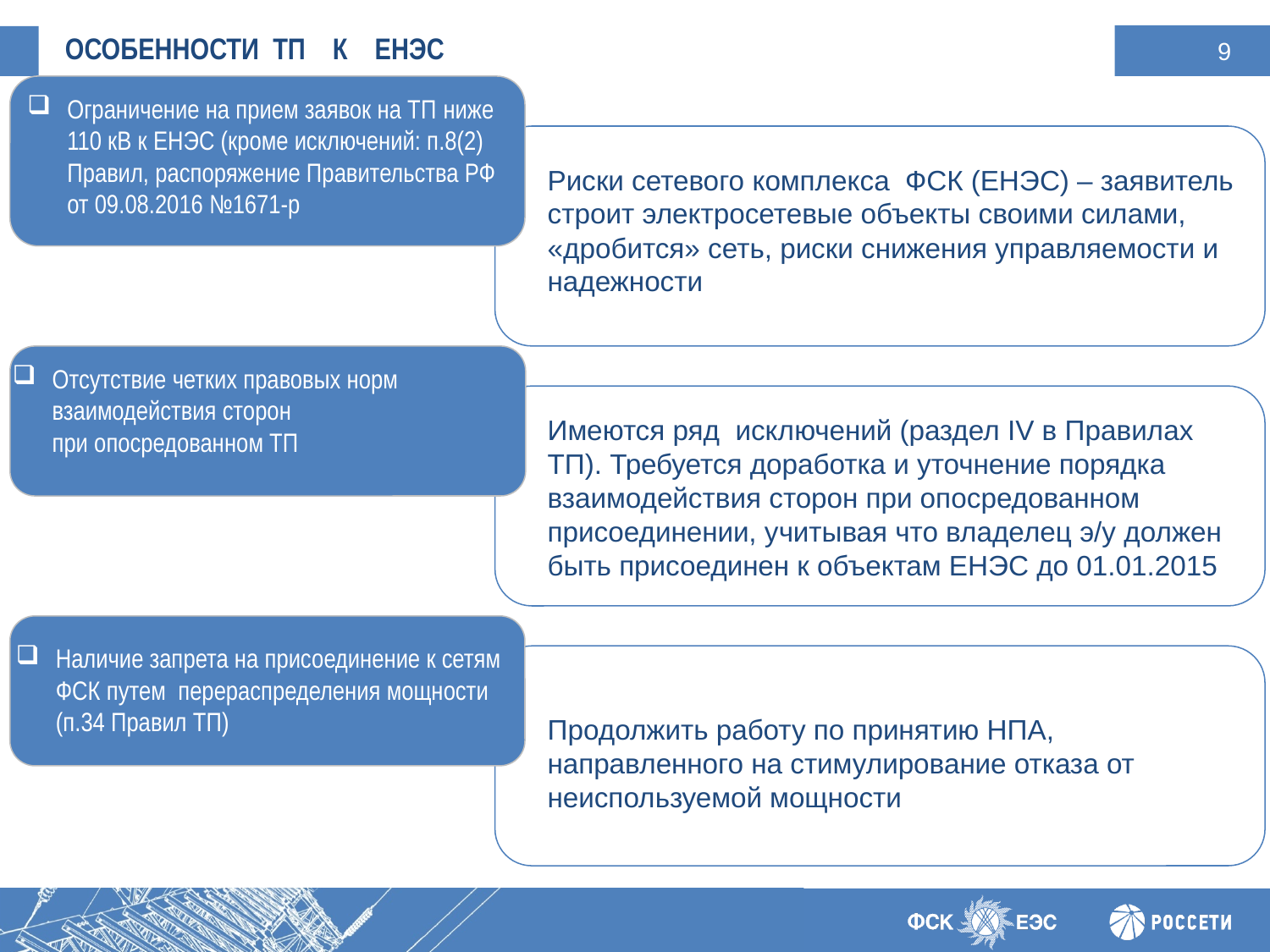

# Особенности  ТП    к    ЕНЭС

Ограничение на прием заявок на ТП ниже 110 кВ к ЕНЭС (кроме исключений: п.8(2) Правил, распоряжение Правительства РФ от 09.08.2016 №1671-р

Риски сетевого комплекса  ФСК (ЕНЭС) – заявитель строит электросетевые объекты своими силами, «дробится» сеть, риски снижения управляемости и надежности

Отсутствие четких правовых норм взаимодействия сторон
при опосредованном ТП

Имеются ряд  исключений (раздел IV в Правилах ТП). Требуется доработка и уточнение порядка взаимодействия сторон при опосредованном присоединении, учитывая что владелец э/у должен быть присоединен к объектам ЕНЭС до 01.01.2015

Наличие запрета на присоединение к сетям ФСК путем  перераспределения мощности  (п.34 Правил ТП)

Продолжить работу по принятию НПА, направленного на стимулирование отказа от неиспользуемой мощности